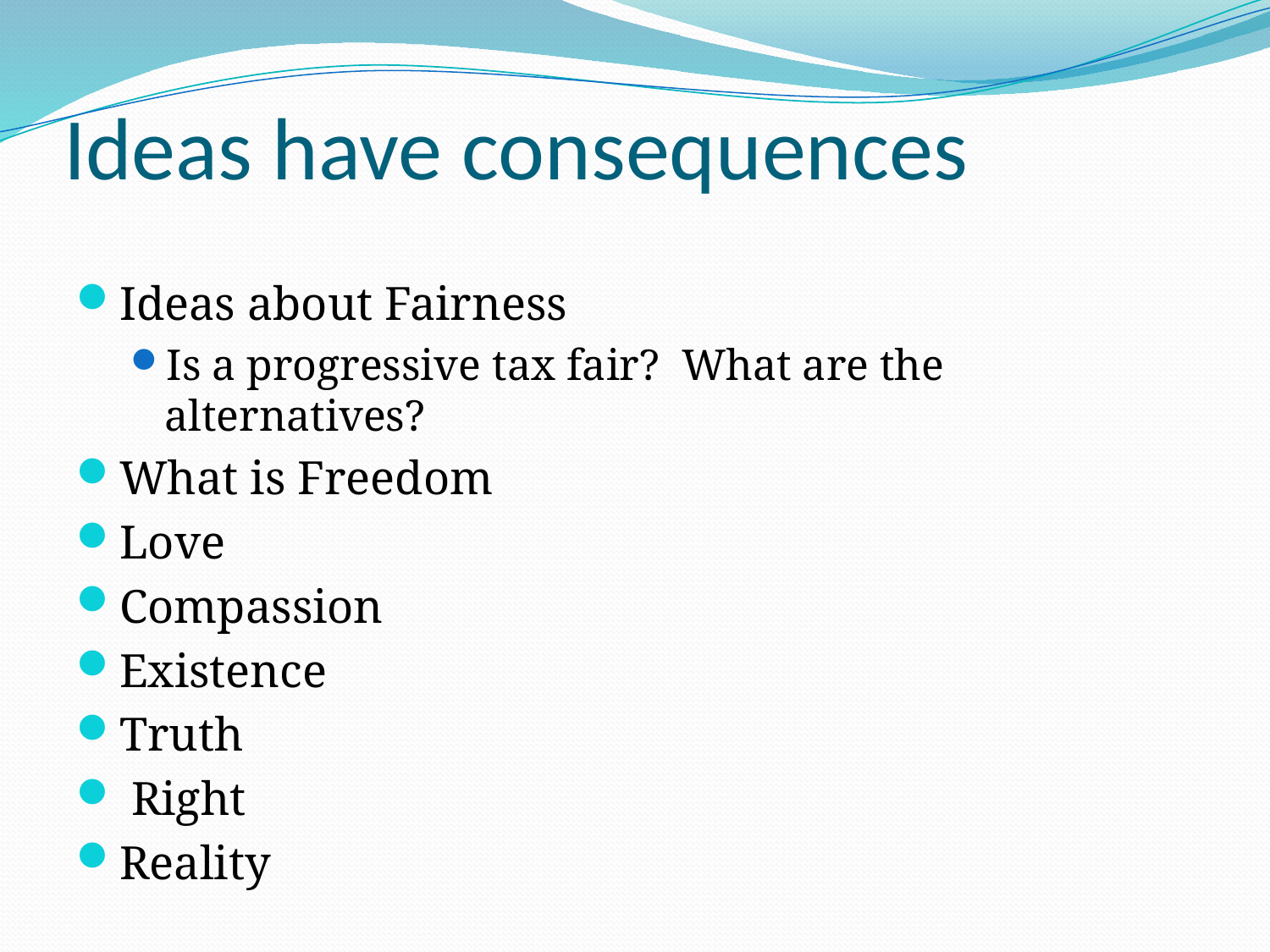

# Ideas have consequences
Ideas about Fairness
Is a progressive tax fair?  What are the alternatives?
What is Freedom
Love
Compassion
Existence
Truth
 Right
Reality